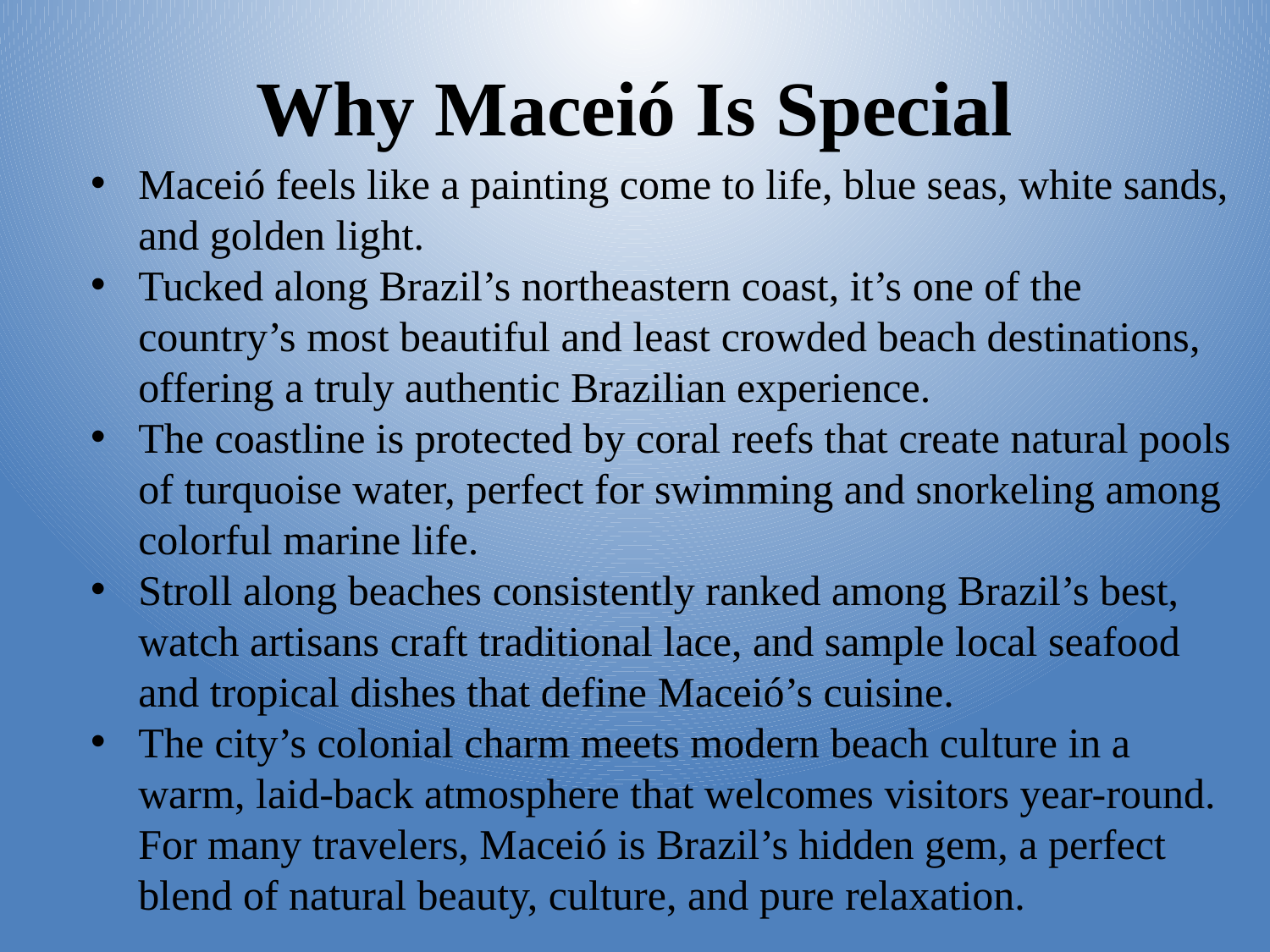

# Why Maceió Is Special
Maceió feels like a painting come to life, blue seas, white sands, and golden light.
Tucked along Brazil’s northeastern coast, it’s one of the country’s most beautiful and least crowded beach destinations, offering a truly authentic Brazilian experience.
The coastline is protected by coral reefs that create natural pools of turquoise water, perfect for swimming and snorkeling among colorful marine life.
Stroll along beaches consistently ranked among Brazil’s best, watch artisans craft traditional lace, and sample local seafood and tropical dishes that define Maceió’s cuisine.
The city’s colonial charm meets modern beach culture in a warm, laid-back atmosphere that welcomes visitors year-round. For many travelers, Maceió is Brazil’s hidden gem, a perfect blend of natural beauty, culture, and pure relaxation.